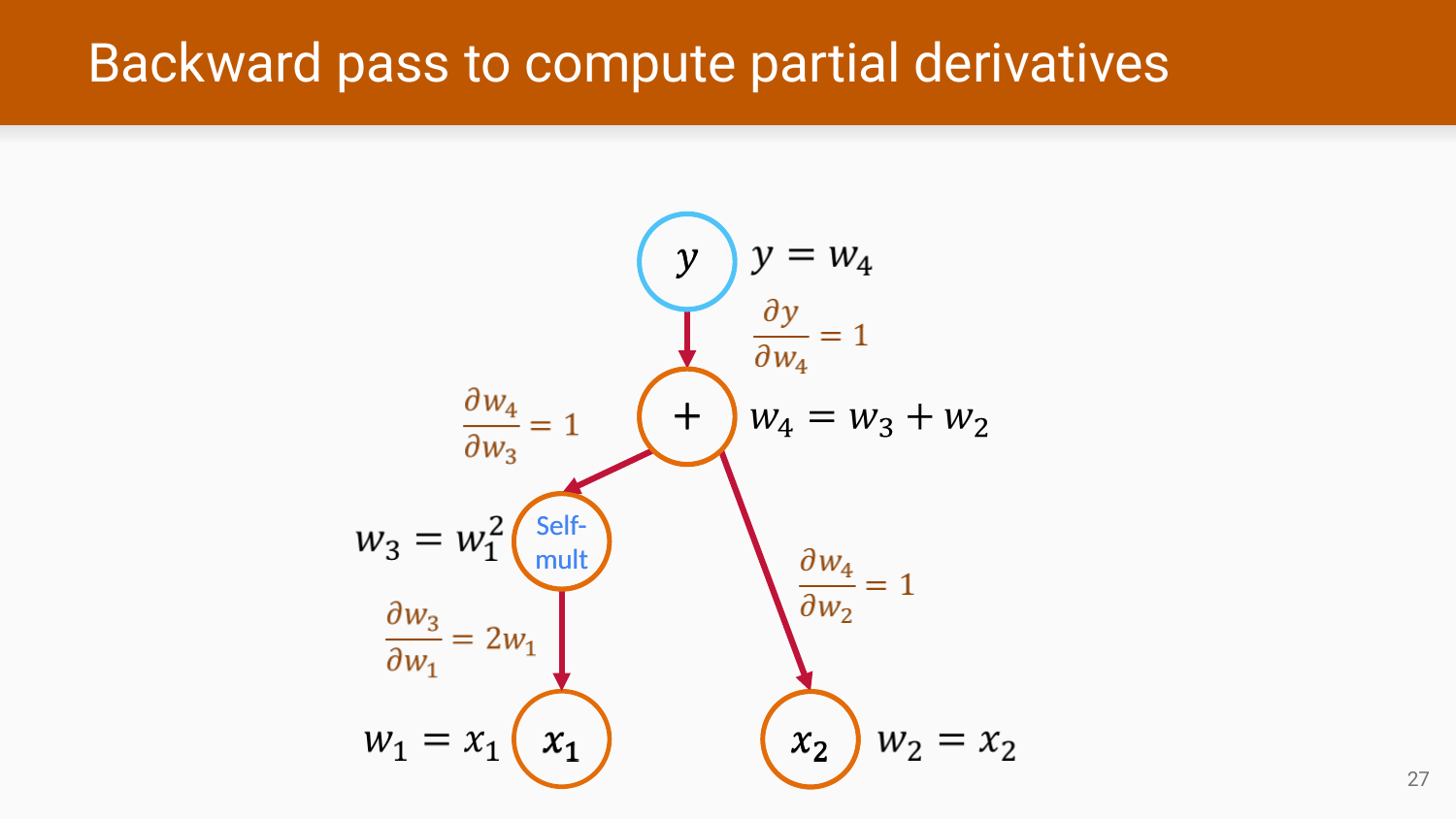

# Backward pass to compute partial derivatives

Self-mult

Self-mult

27